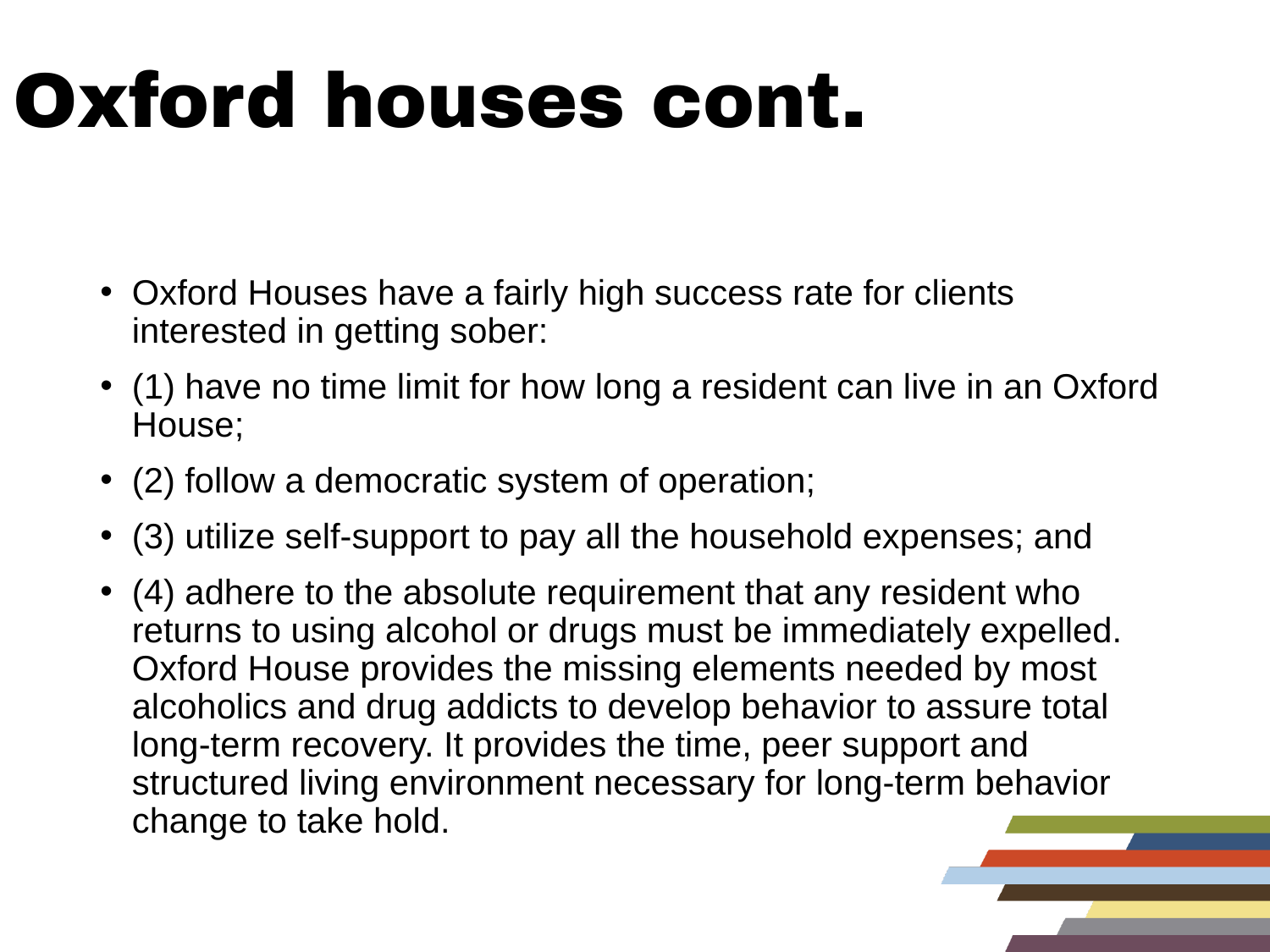

# Oxford houses cont.

Oxford Houses have a fairly high success rate for clients interested in getting sober:
(1) have no time limit for how long a resident can live in an Oxford House;
(2) follow a democratic system of operation;
(3) utilize self-support to pay all the household expenses; and
(4) adhere to the absolute requirement that any resident who returns to using alcohol or drugs must be immediately expelled. Oxford House provides the missing elements needed by most alcoholics and drug addicts to develop behavior to assure total long-term recovery. It provides the time, peer support and structured living environment necessary for long-term behavior change to take hold.